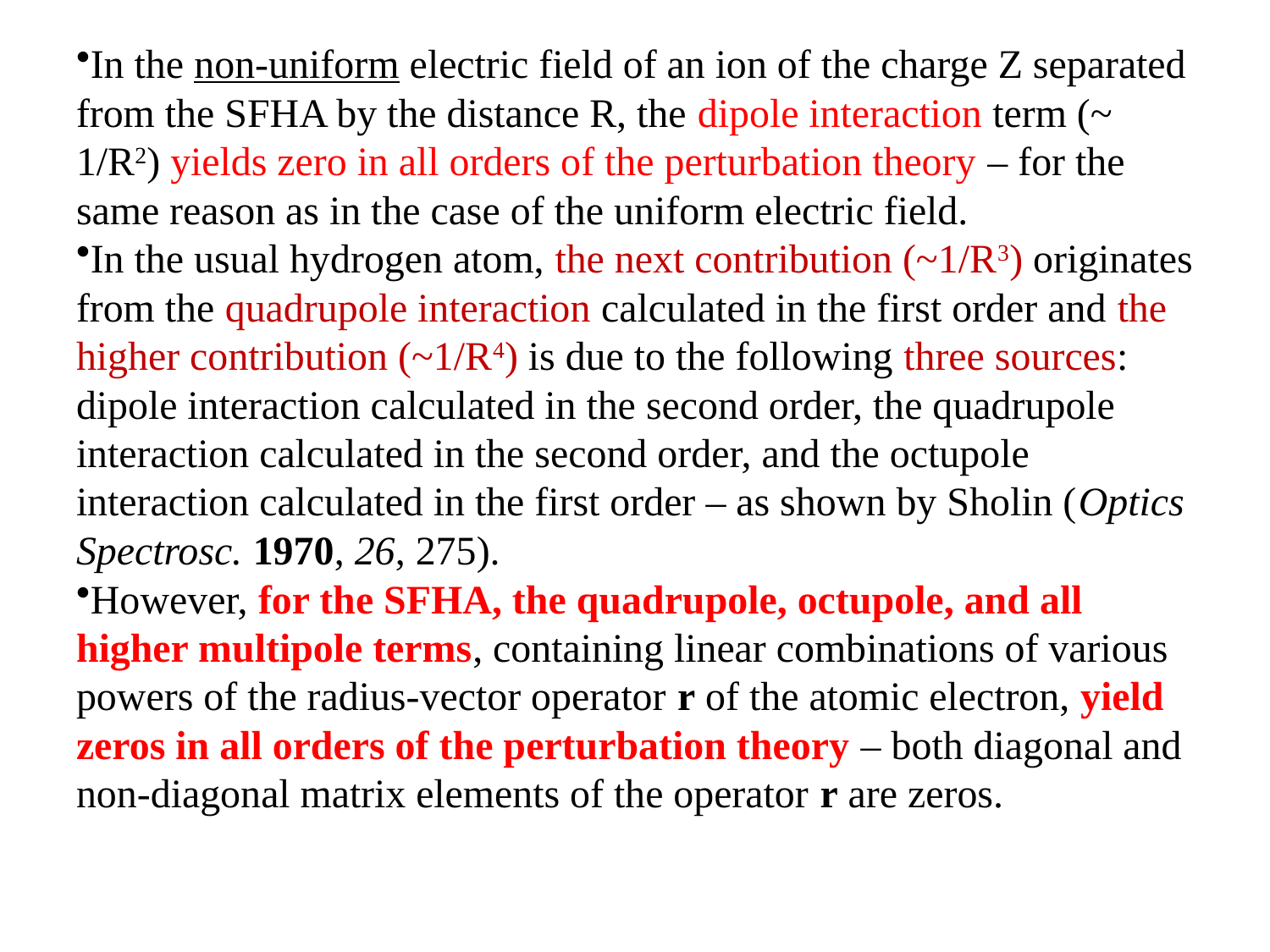

#
In the non-uniform electric field of an ion of the charge Z separated from the SFHA by the distance R, the dipole interaction term (~ 1/R2) yields zero in all orders of the perturbation theory – for the same reason as in the case of the uniform electric field.
In the usual hydrogen atom, the next contribution (~1/R3) originates from the quadrupole interaction calculated in the first order and the higher contribution (~1/R4) is due to the following three sources: dipole interaction calculated in the second order, the quadrupole interaction calculated in the second order, and the octupole interaction calculated in the first order – as shown by Sholin (Optics Spectrosc. 1970, 26, 275).
However, for the SFHA, the quadrupole, octupole, and all higher multipole terms, containing linear combinations of various powers of the radius-vector operator r of the atomic electron, yield zeros in all orders of the perturbation theory – both diagonal and non-diagonal matrix elements of the operator r are zeros.